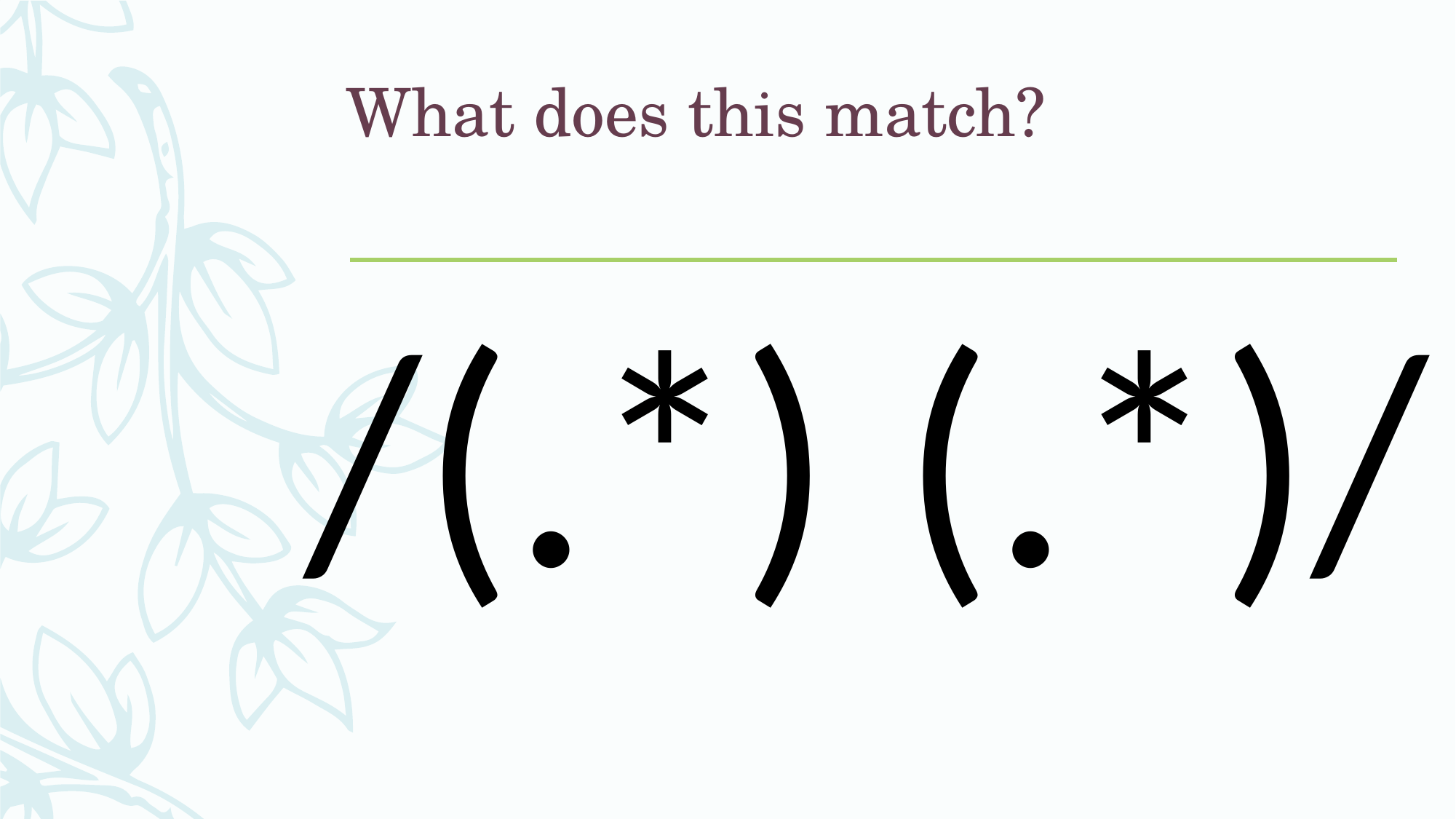

# What does this match?
/(.*) (.*)/